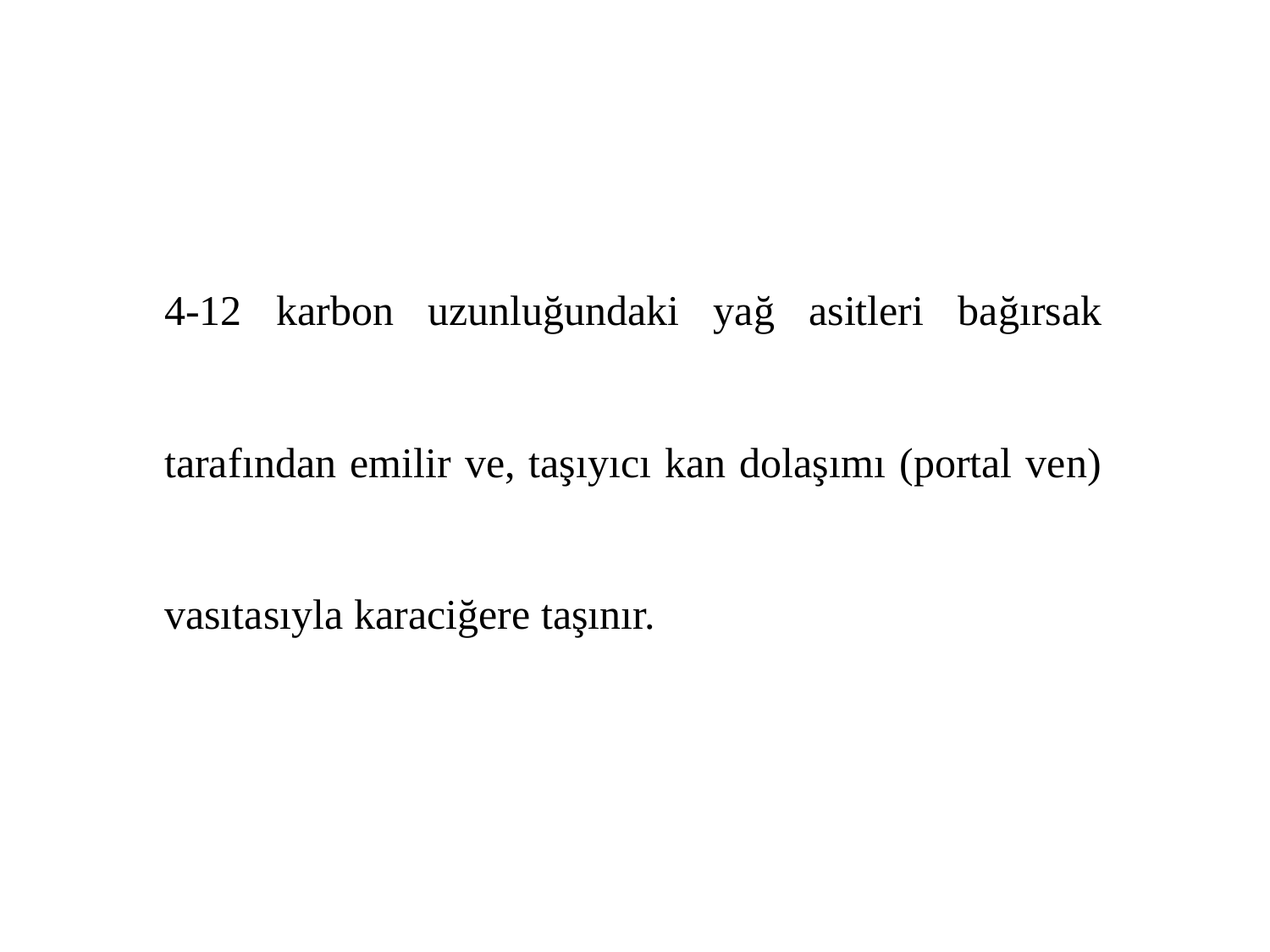

4-12 karbon uzunluğundaki yağ asitleri bağırsak tarafından emilir ve, taşıyıcı kan dolaşımı (portal ven) vasıtasıyla karaciğere taşınır.